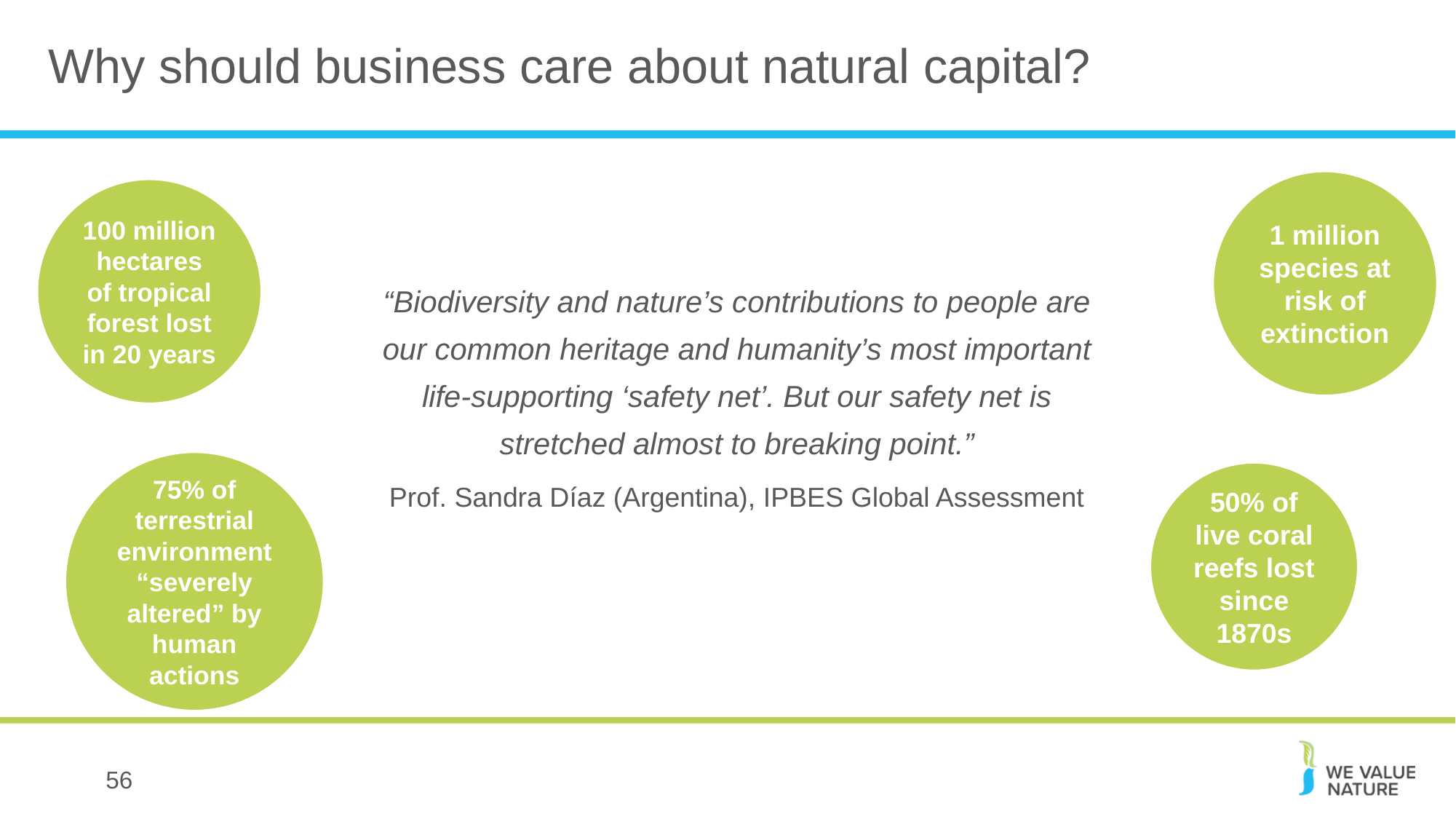

Why should business care about natural capital?
1 million species at risk of extinction
100 million hectares of tropical forest lost in 20 years
“Biodiversity and nature’s contributions to people are our common heritage and humanity’s most important life-supporting ‘safety net’. But our safety net is stretched almost to breaking point.”

Prof. Sandra Díaz (Argentina), IPBES Global Assessment
75% of terrestrial environment “severely altered” by human actions
50% of live coral reefs lost since 1870s
56